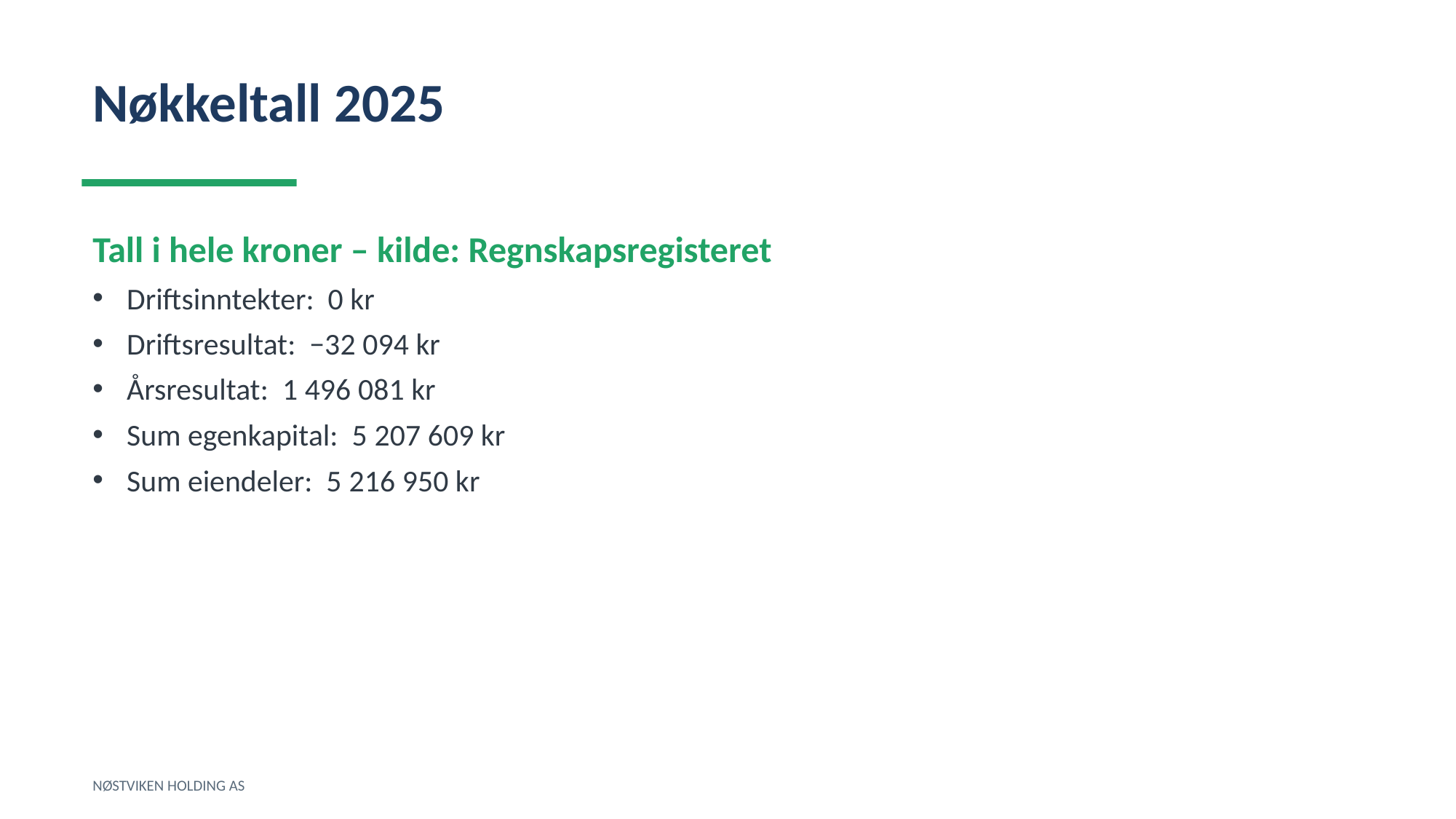

Nøkkeltall 2025

Tall i hele kroner – kilde: Regnskapsregisteret
Driftsinntekter:  0 kr
Driftsresultat:  −32 094 kr
Årsresultat:  1 496 081 kr
Sum egenkapital:  5 207 609 kr
Sum eiendeler:  5 216 950 kr
NØSTVIKEN HOLDING AS